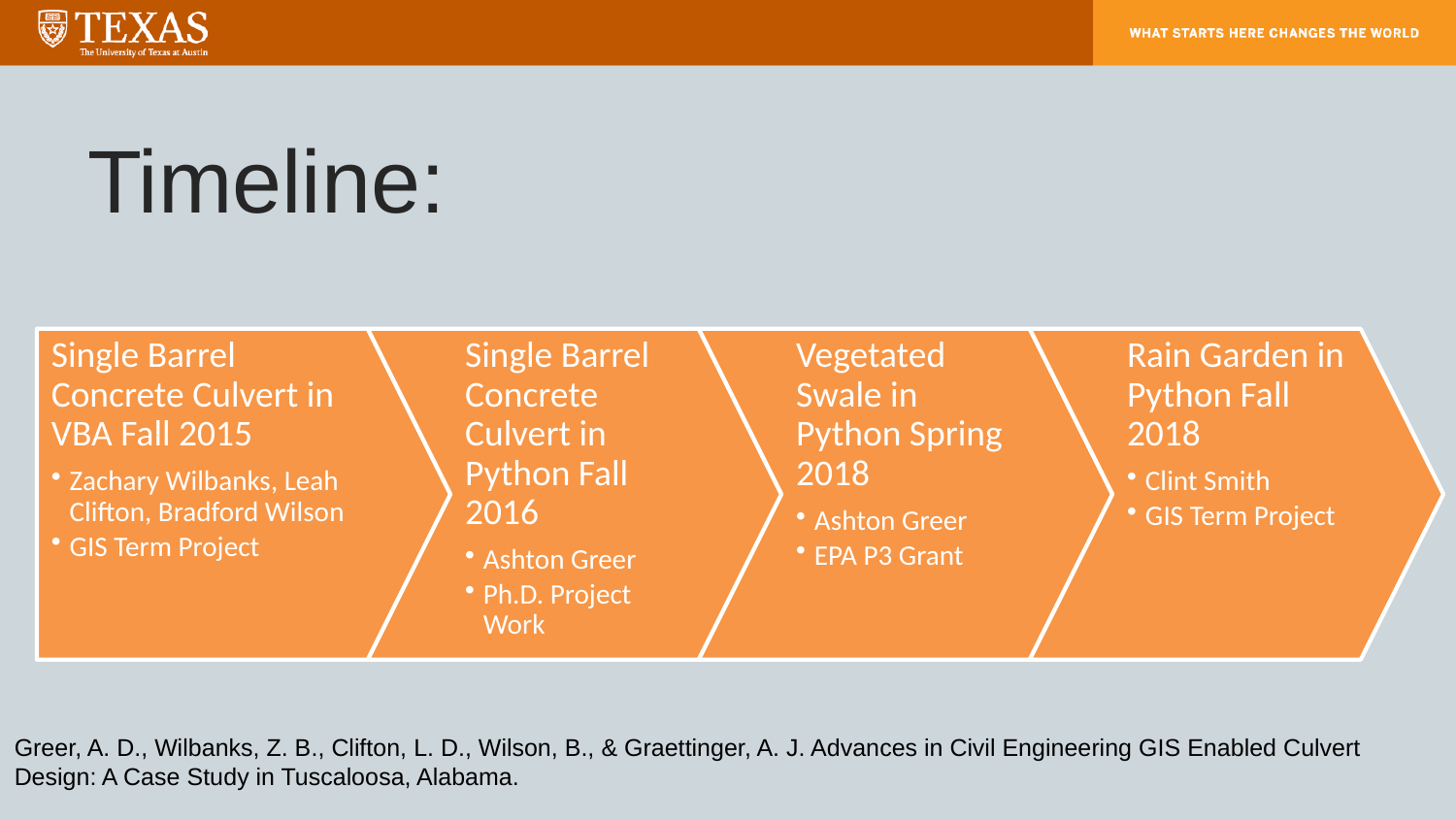

# Timeline:
Single Barrel Concrete Culvert in VBA Fall 2015
Zachary Wilbanks, Leah Clifton, Bradford Wilson
GIS Term Project
Single Barrel Concrete Culvert in Python Fall 2016
Ashton Greer
Ph.D. Project Work
Vegetated Swale in Python Spring 2018
Ashton Greer
EPA P3 Grant
Rain Garden in Python Fall 2018
Clint Smith
GIS Term Project
Greer, A. D., Wilbanks, Z. B., Clifton, L. D., Wilson, B., & Graettinger, A. J. Advances in Civil Engineering GIS Enabled Culvert Design: A Case Study in Tuscaloosa, Alabama.